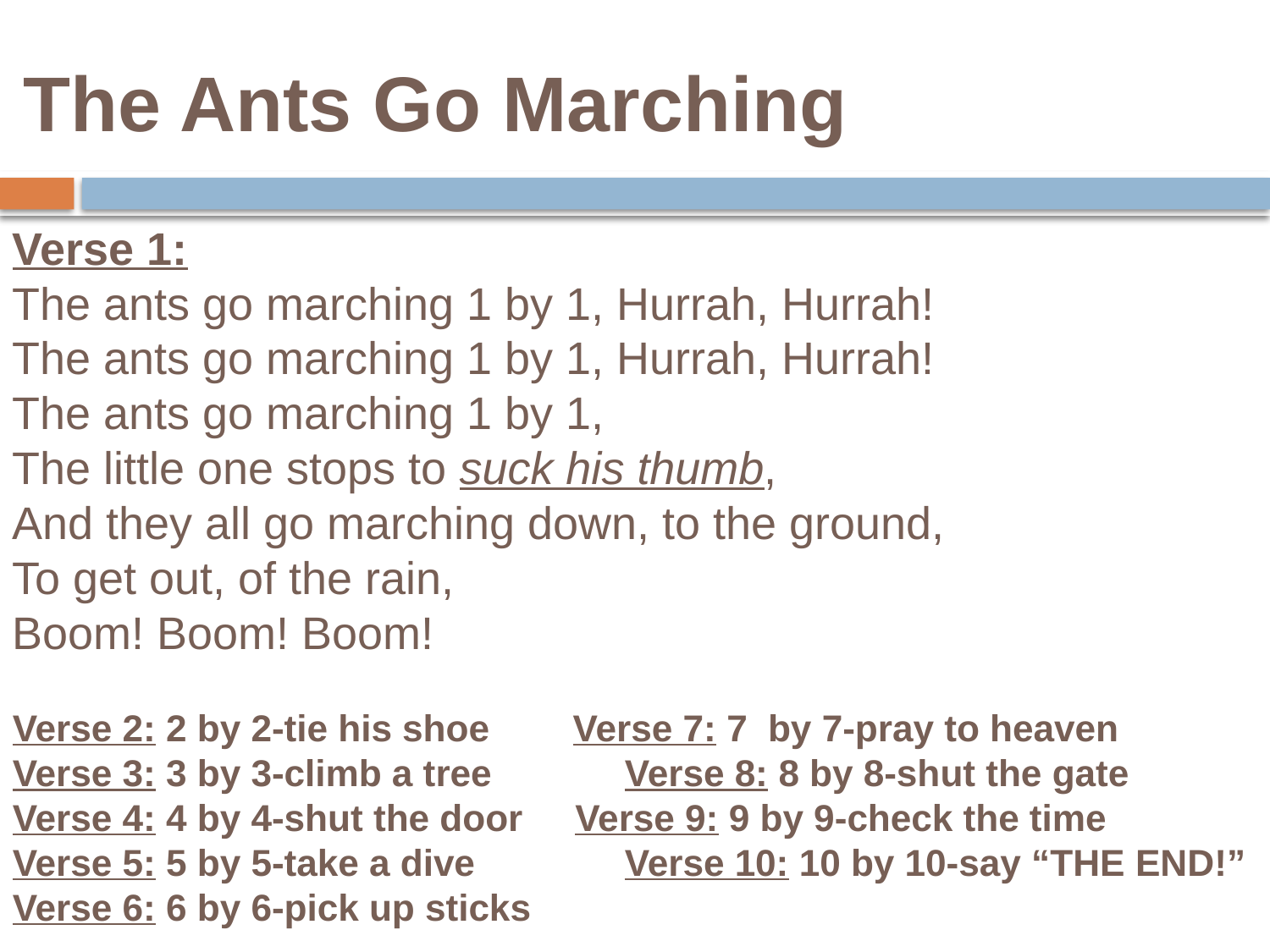

# The Ants Go Marching
Verse 1:
The ants go marching 1 by 1, Hurrah, Hurrah!
The ants go marching 1 by 1, Hurrah, Hurrah!
The ants go marching 1 by 1,
The little one stops to suck his thumb,
And they all go marching down, to the ground,
To get out, of the rain,
Boom! Boom! Boom!
Verse 2: 2 by 2-tie his shoe        Verse 7: 7  by 7-pray to heaven
Verse 3: 3 by 3-climb a tree	       Verse 8: 8 by 8-shut the gate
Verse 4: 4 by 4-shut the door     Verse 9: 9 by 9-check the time
Verse 5: 5 by 5-take a dive	       Verse 10: 10 by 10-say “THE END!”
Verse 6: 6 by 6-pick up sticks